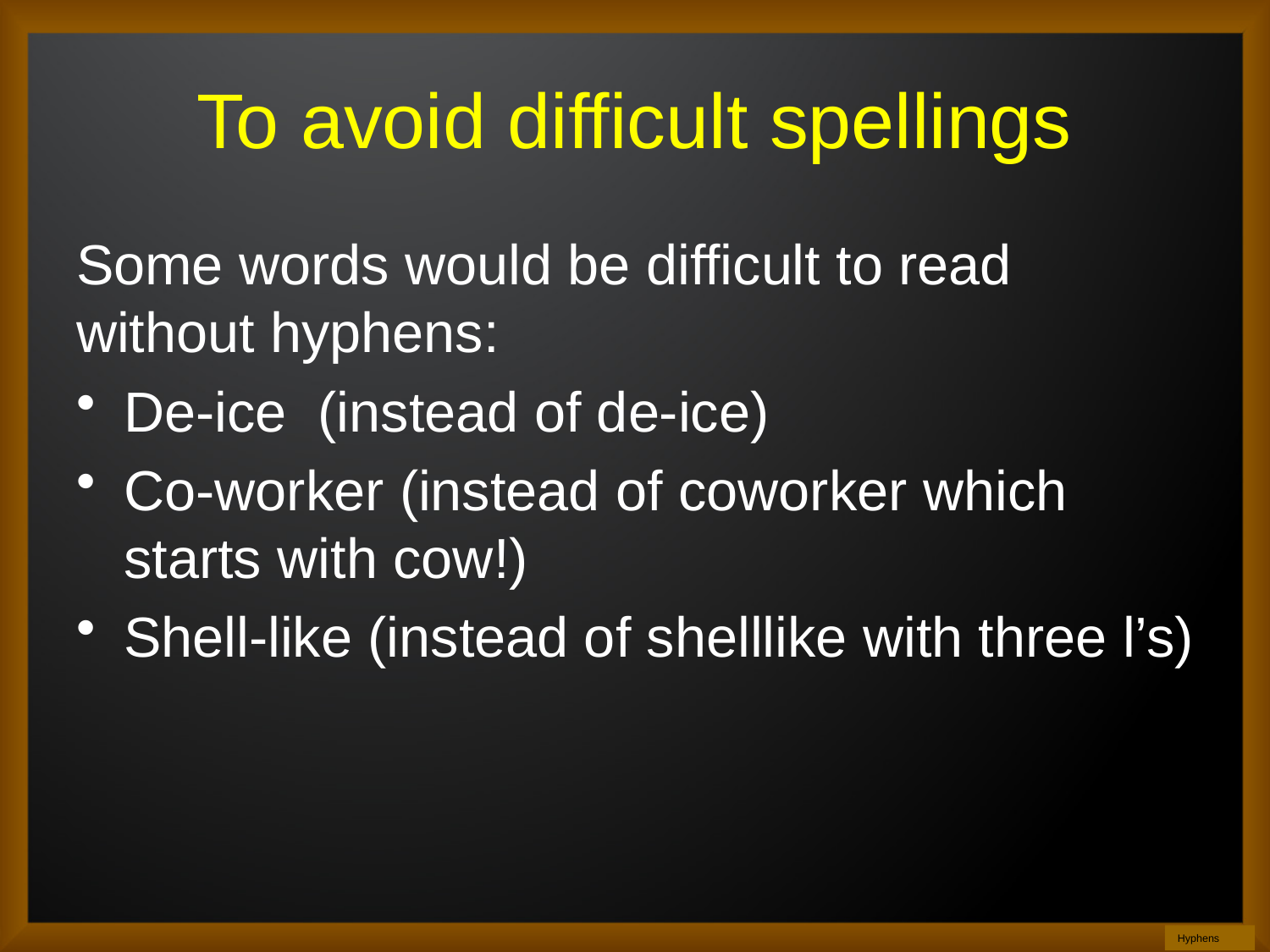

# To avoid difficult spellings
Some words would be difficult to read without hyphens:
De-ice  (instead of de-ice)
Co-worker (instead of coworker which starts with cow!)
Shell-like (instead of shelllike with three l’s)

Hyphens